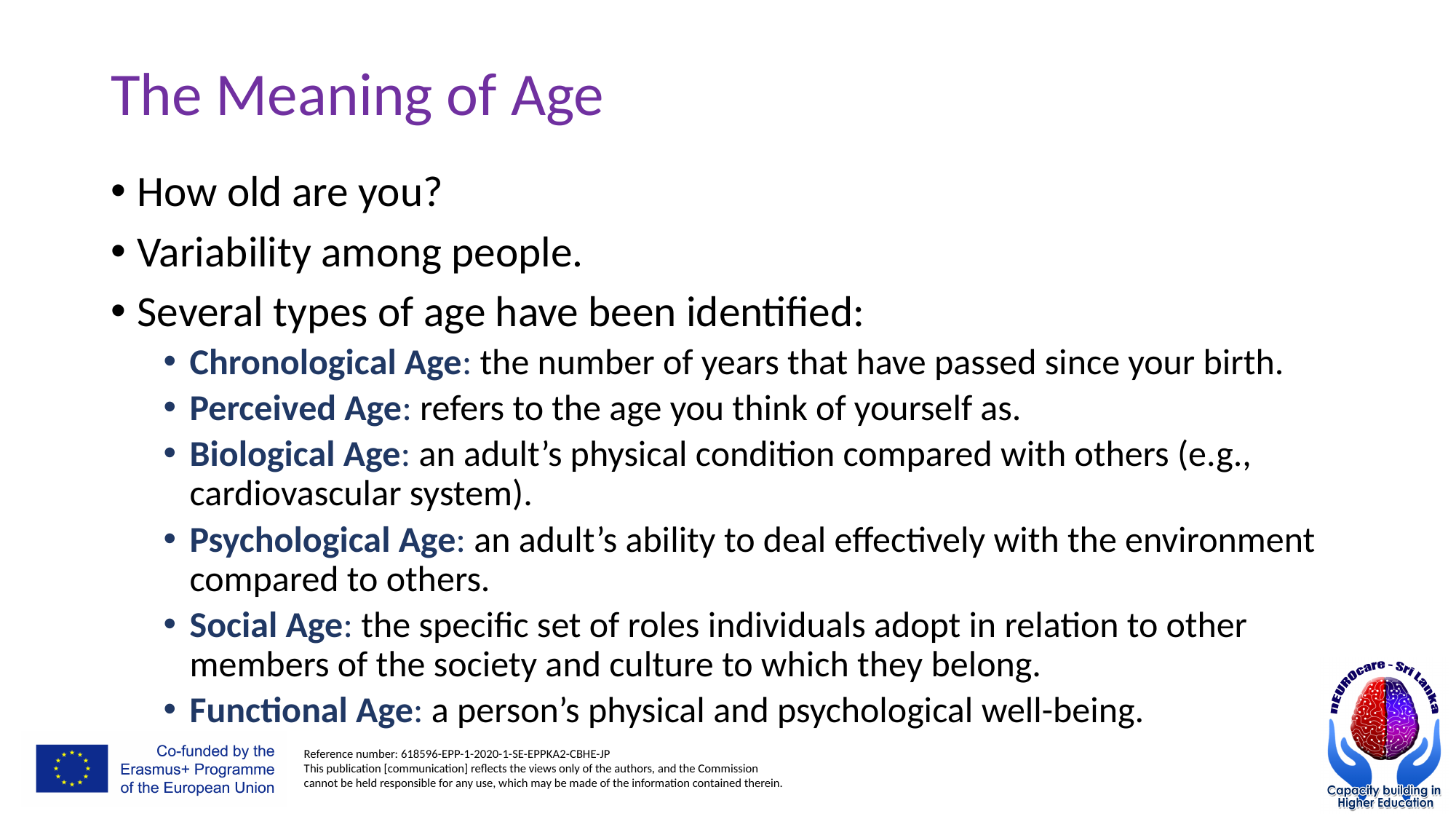

# The Meaning of Age
How old are you?
Variability among people.
Several types of age have been identified:
Chronological Age: the number of years that have passed since your birth.
Perceived Age: refers to the age you think of yourself as.
Biological Age: an adult’s physical condition compared with others (e.g., cardiovascular system).
Psychological Age: an adult’s ability to deal effectively with the environment compared to others.
Social Age: the specific set of roles individuals adopt in relation to other members of the society and culture to which they belong.
Functional Age: a person’s physical and psychological well-being.